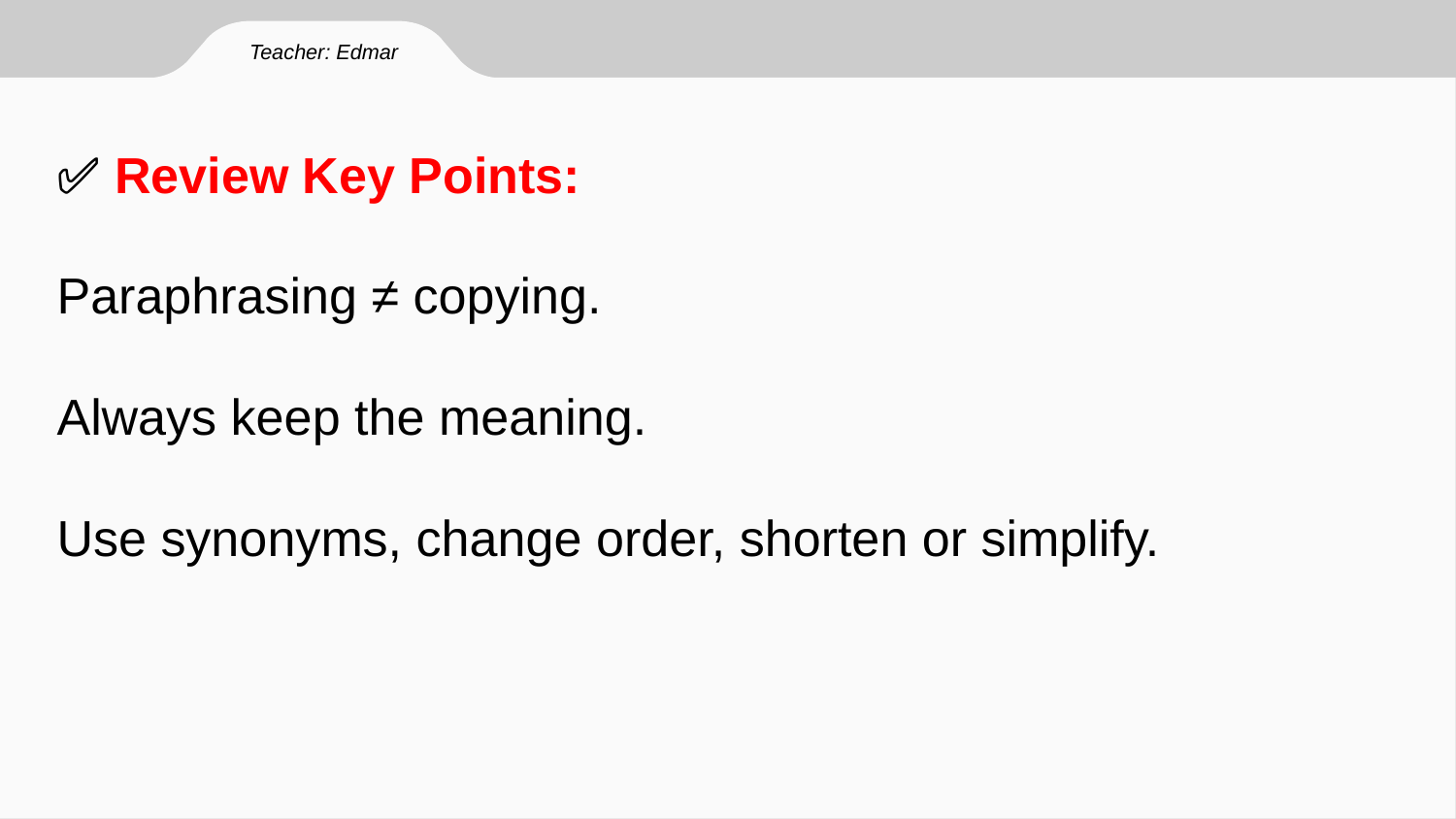

Teacher: Edmar
✅ Review Key Points:

Paraphrasing ≠ copying.

Always keep the meaning.

Use synonyms, change order, shorten or simplify.